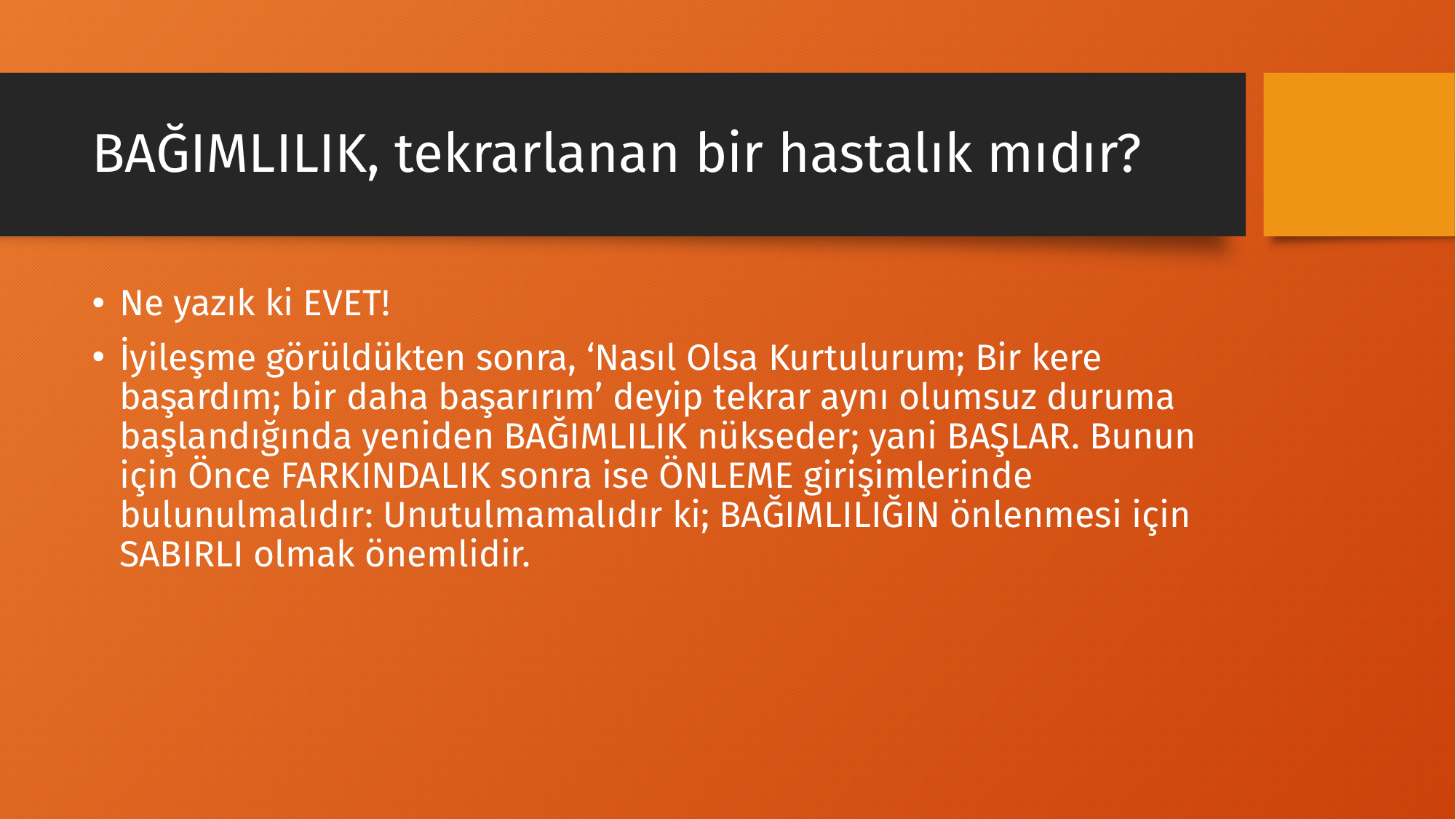

# BAĞIMLILIK, tekrarlanan bir hastalık mıdır?
Ne yazık ki EVET!
İyileşme görüldükten sonra, ‘Nasıl Olsa Kurtulurum; Bir kere başardım; bir daha başarırım’ deyip tekrar aynı olumsuz duruma başlandığında yeniden BAĞIMLILIK nükseder; yani BAŞLAR. Bunun için Önce FARKINDALIK sonra ise ÖNLEME girişimlerinde bulunulmalıdır: Unutulmamalıdır ki; BAĞIMLILIĞIN önlenmesi için SABIRLI olmak önemlidir.